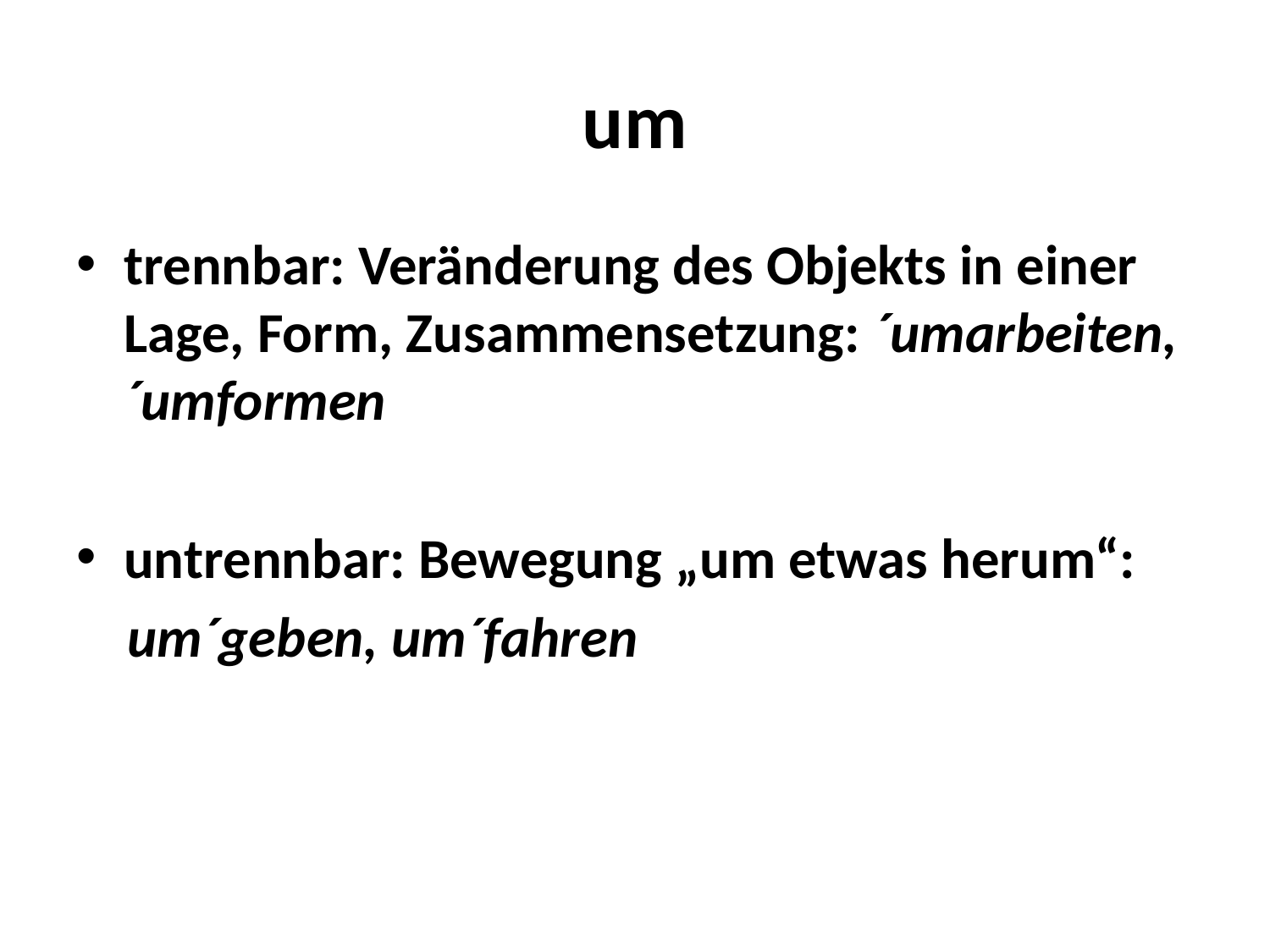

# um
trennbar: Veränderung des Objekts in einer Lage, Form, Zusammensetzung: ´umarbeiten, ´umformen

untrennbar: Bewegung „um etwas herum“:
    um´geben, um´fahren